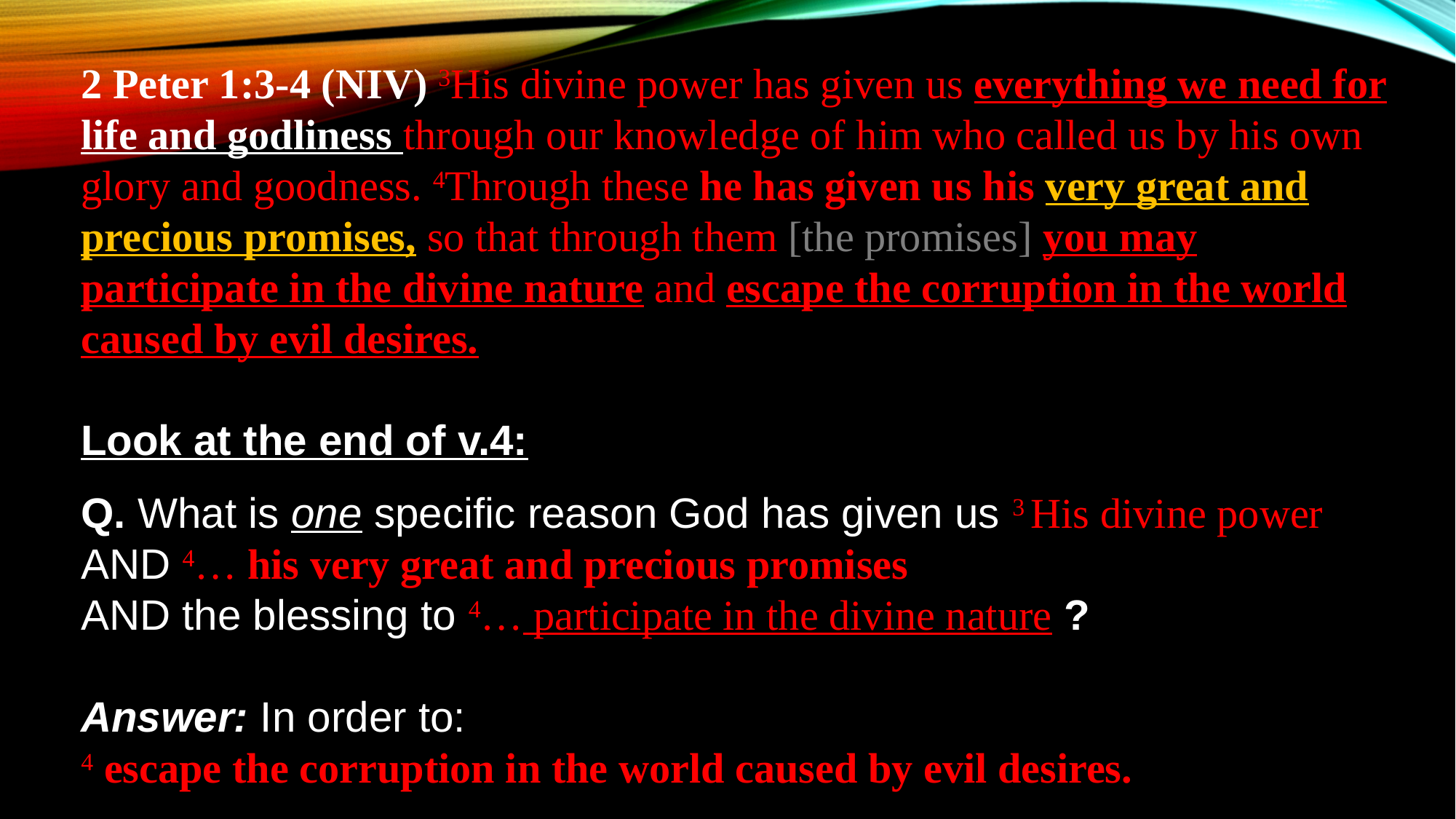

2 Peter 1:3-4 (NIV) 3His divine power has given us everything we need for life and godliness through our knowledge of him who called us by his own glory and goodness. 4Through these he has given us his very great and precious promises, so that through them [the promises] you may participate in the divine nature and escape the corruption in the world caused by evil desires.

Look at the end of v.4:

Q. What is one specific reason God has given us 3 His divine power
AND 4… his very great and precious promises
AND the blessing to 4… participate in the divine nature ?

Answer: In order to:
4 escape the corruption in the world caused by evil desires.